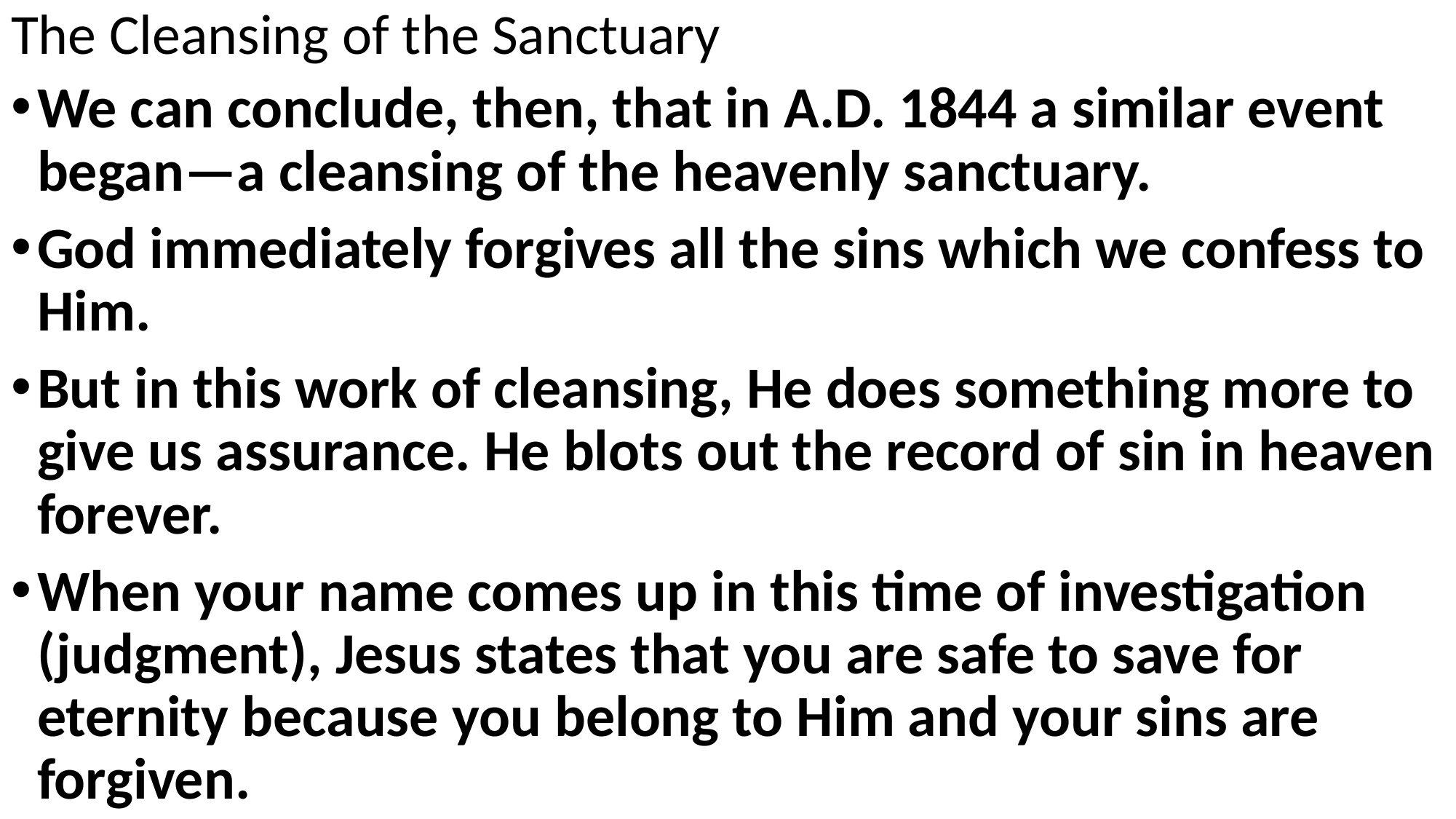

# The Cleansing of the Sanctuary
We can conclude, then, that in A.D. 1844 a similar event began—a cleansing of the heavenly sanctuary.
God immediately forgives all the sins which we confess to Him.
But in this work of cleansing, He does something more to give us assurance. He blots out the record of sin in heaven forever.
When your name comes up in this time of investigation (judgment), Jesus states that you are safe to save for eternity because you belong to Him and your sins are forgiven.